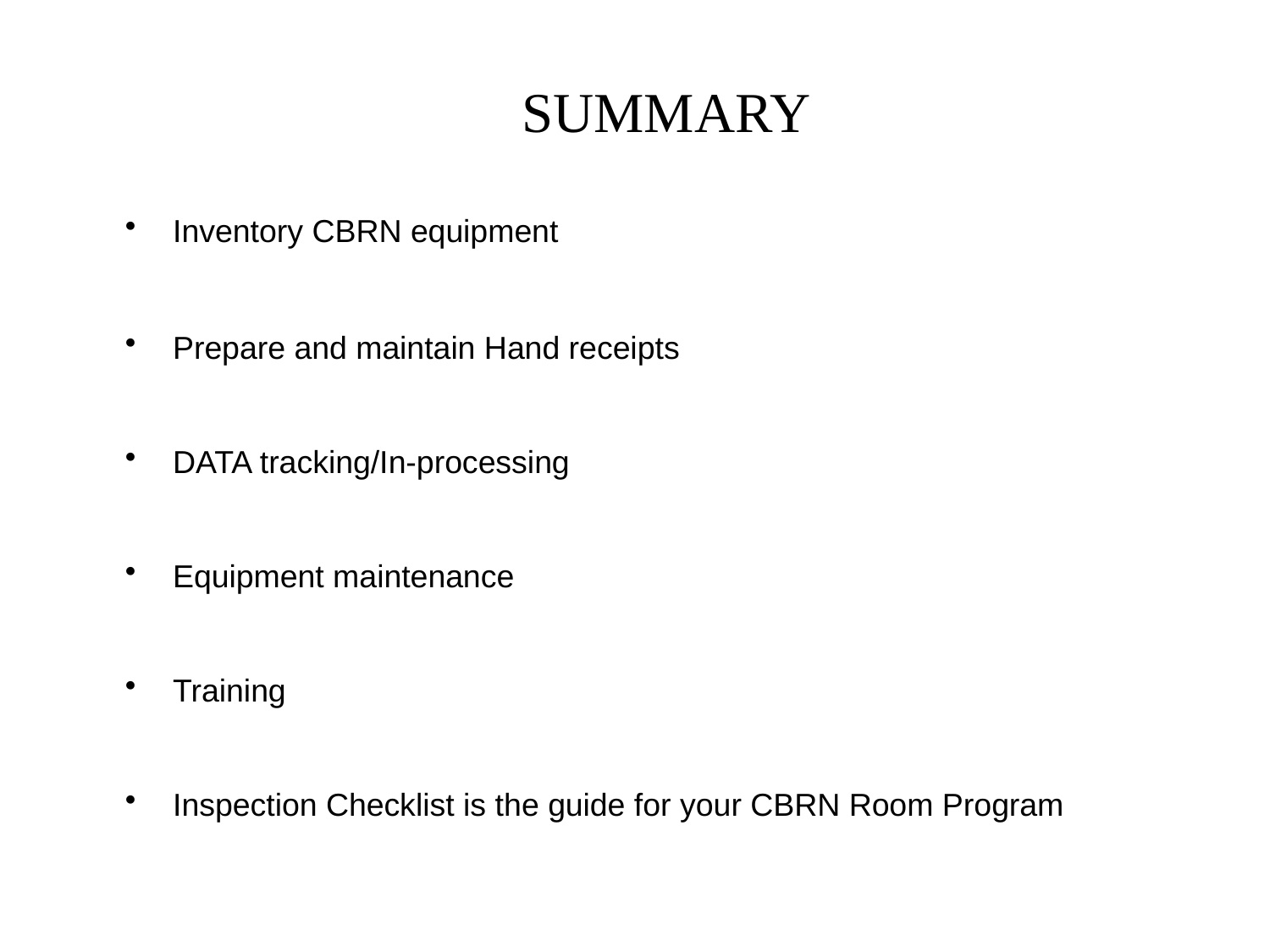

# SUMMARY

Inventory CBRN equipment

Prepare and maintain Hand receipts

DATA tracking/In-processing

Equipment maintenance

Training

Inspection Checklist is the guide for your CBRN Room Program